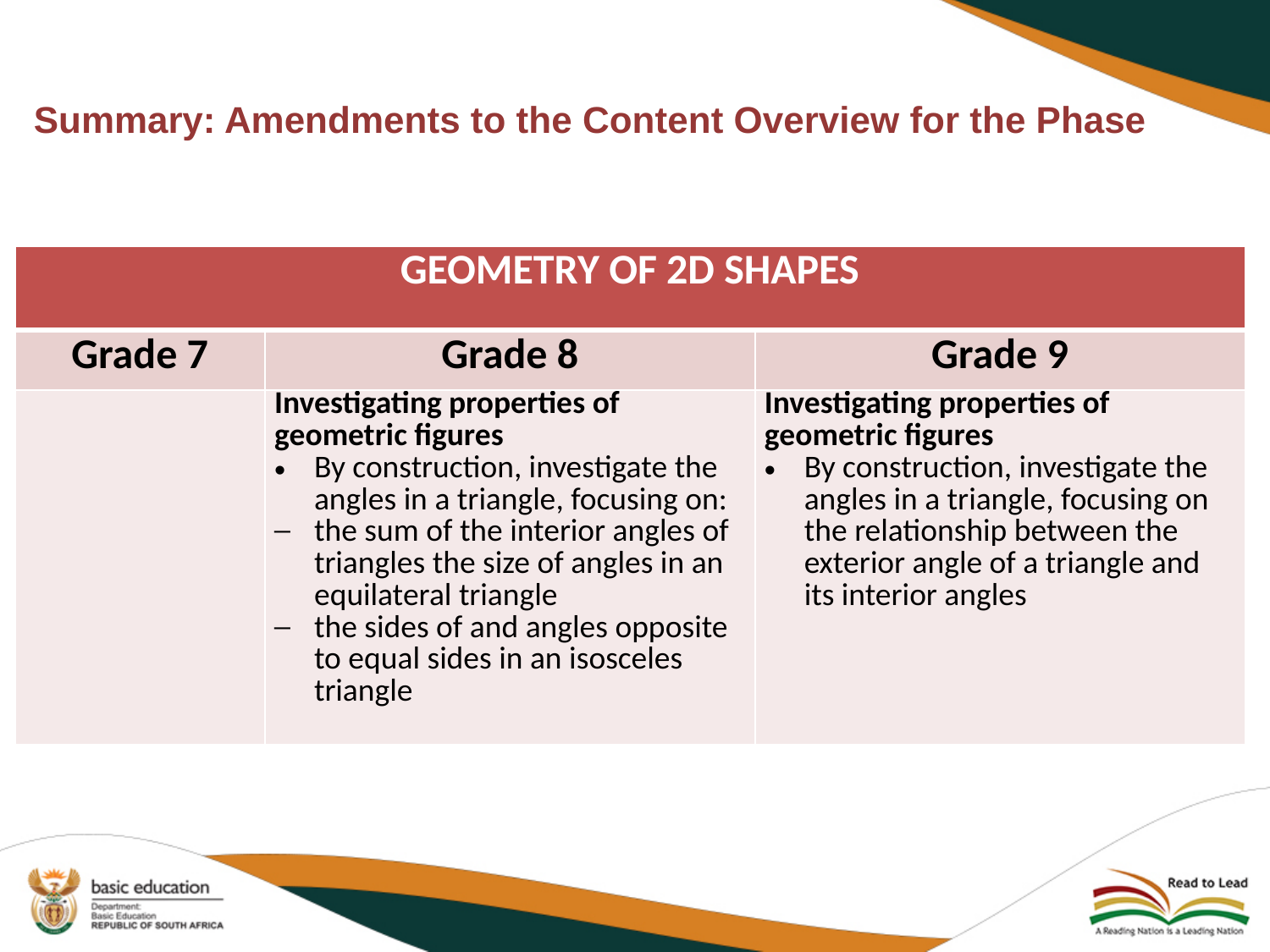

# Summary: Amendments to the Content Overview for the Phase
| GEOMETRY OF 2D SHAPES |  |  |
| --- | --- | --- |
| Grade 7 | Grade 8 | Grade 9 |
|  | Investigating properties of geometric figures By construction, investigate the angles in a triangle, focusing on: the sum of the interior angles of triangles the size of angles in an equilateral triangle the sides of and angles opposite to equal sides in an isosceles triangle | Investigating properties of geometric figures By construction, investigate the angles in a triangle, focusing on the relationship between the exterior angle of a triangle and its interior angles |